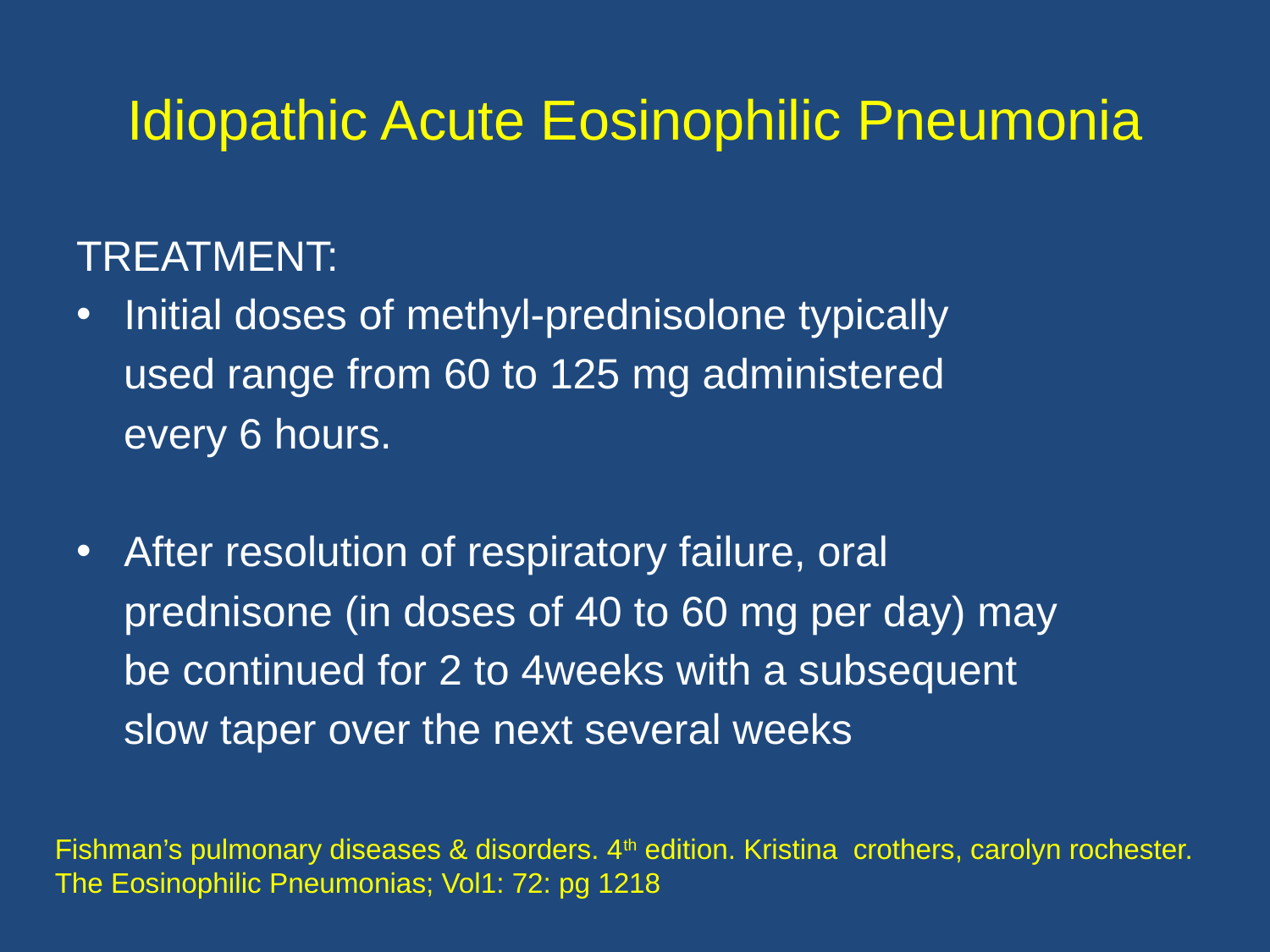

# Idiopathic Acute Eosinophilic Pneumonia
TREATMENT:
Initial doses of methyl-prednisolone typically
    used range from 60 to 125 mg administered
    every 6 hours.

After resolution of respiratory failure, oral
    prednisone (in doses of 40 to 60 mg per day) may
    be continued for 2 to 4weeks with a subsequent
    slow taper over the next several weeks
Fishman’s pulmonary diseases & disorders. 4th edition. Kristina  crothers, carolyn rochester. The Eosinophilic Pneumonias; Vol1: 72: pg 1218